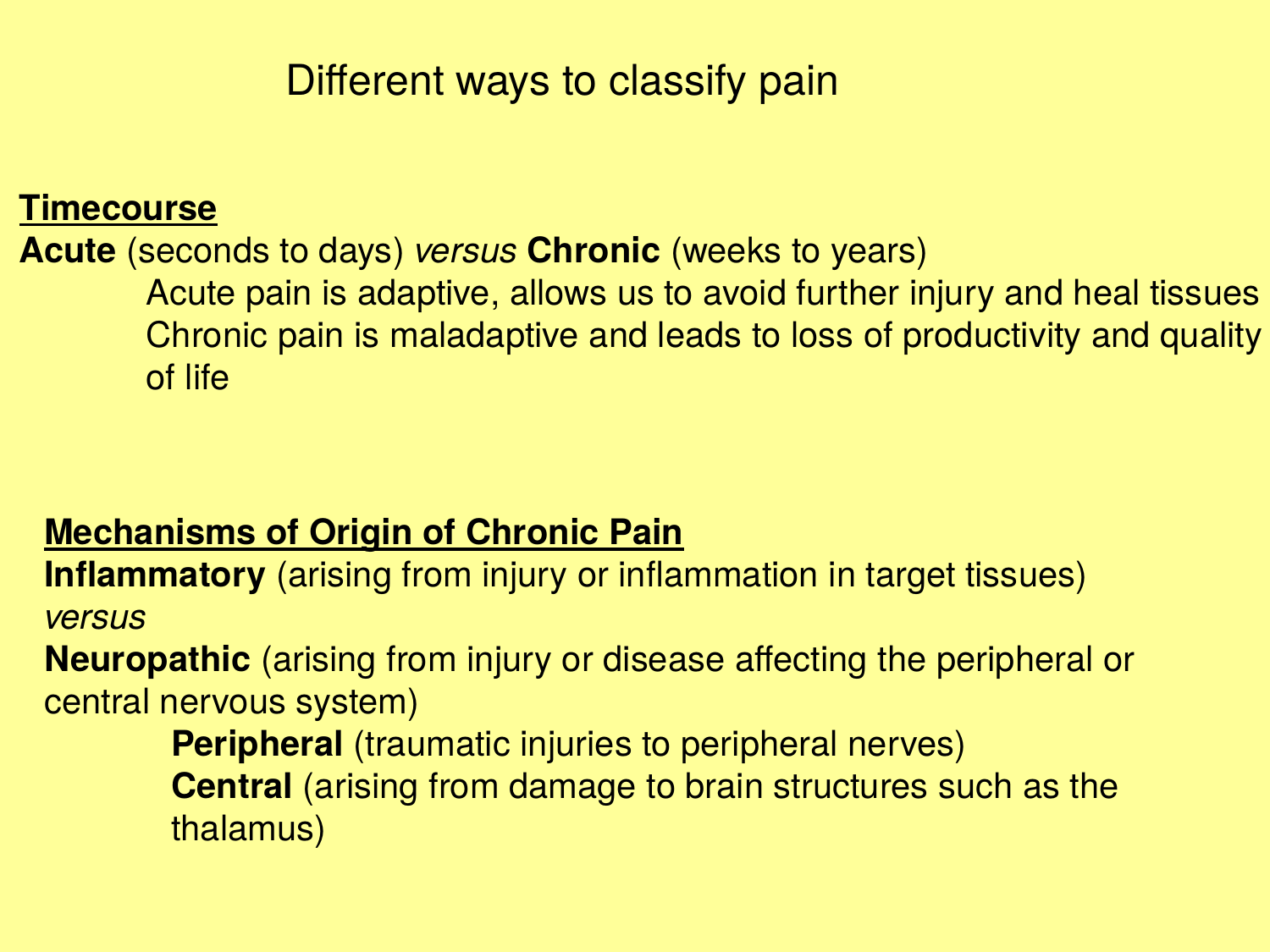

Different ways to classify pain
Timecourse
Acute (seconds to days) versus Chronic (weeks to years)
	Acute pain is adaptive, allows us to avoid further injury and heal tissues
	Chronic pain is maladaptive and leads to loss of productivity and quality
	of life
Mechanisms of Origin of Chronic Pain
Inflammatory (arising from injury or inflammation in target tissues)
versus
Neuropathic (arising from injury or disease affecting the peripheral or central nervous system)
	Peripheral (traumatic injuries to peripheral nerves)
	Central (arising from damage to brain structures such as the 	thalamus)